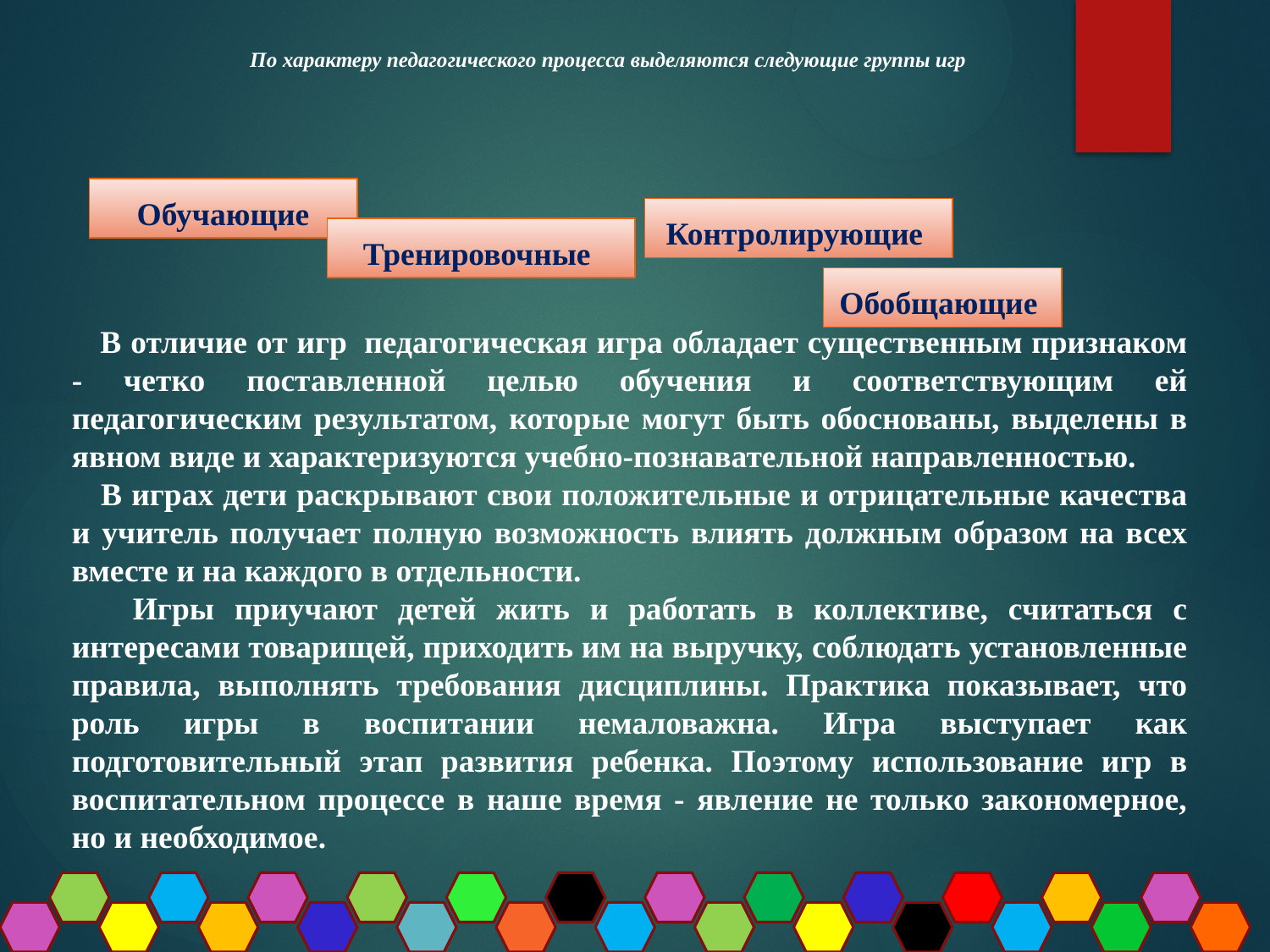

# По характеру педагогического процесса выделяются следующие группы игр
Обучающие
Контролирующие
Тренировочные
Обобщающие
   В отличие от игр  педагогическая игра обладает существенным признаком - четко поставленной целью обучения и соответствующим ей педагогическим результатом, которые могут быть обоснованы, выделены в явном виде и характеризуются учебно-познавательной направленностью.
   В играх дети раскрывают свои положительные и отрицательные качества и учитель получает полную возможность влиять должным образом на всех вместе и на каждого в отдельности.
   Игры приучают детей жить и работать в коллективе, считаться с интересами товарищей, приходить им на выручку, соблюдать установленные правила, выполнять требования дисциплины. Практика показывает, что роль игры в воспитании немаловажна. Игра выступает как подготовительный этап развития ребенка. Поэтому использование игр в воспитательном процессе в наше время - явление не только закономерное, но и необходимое.